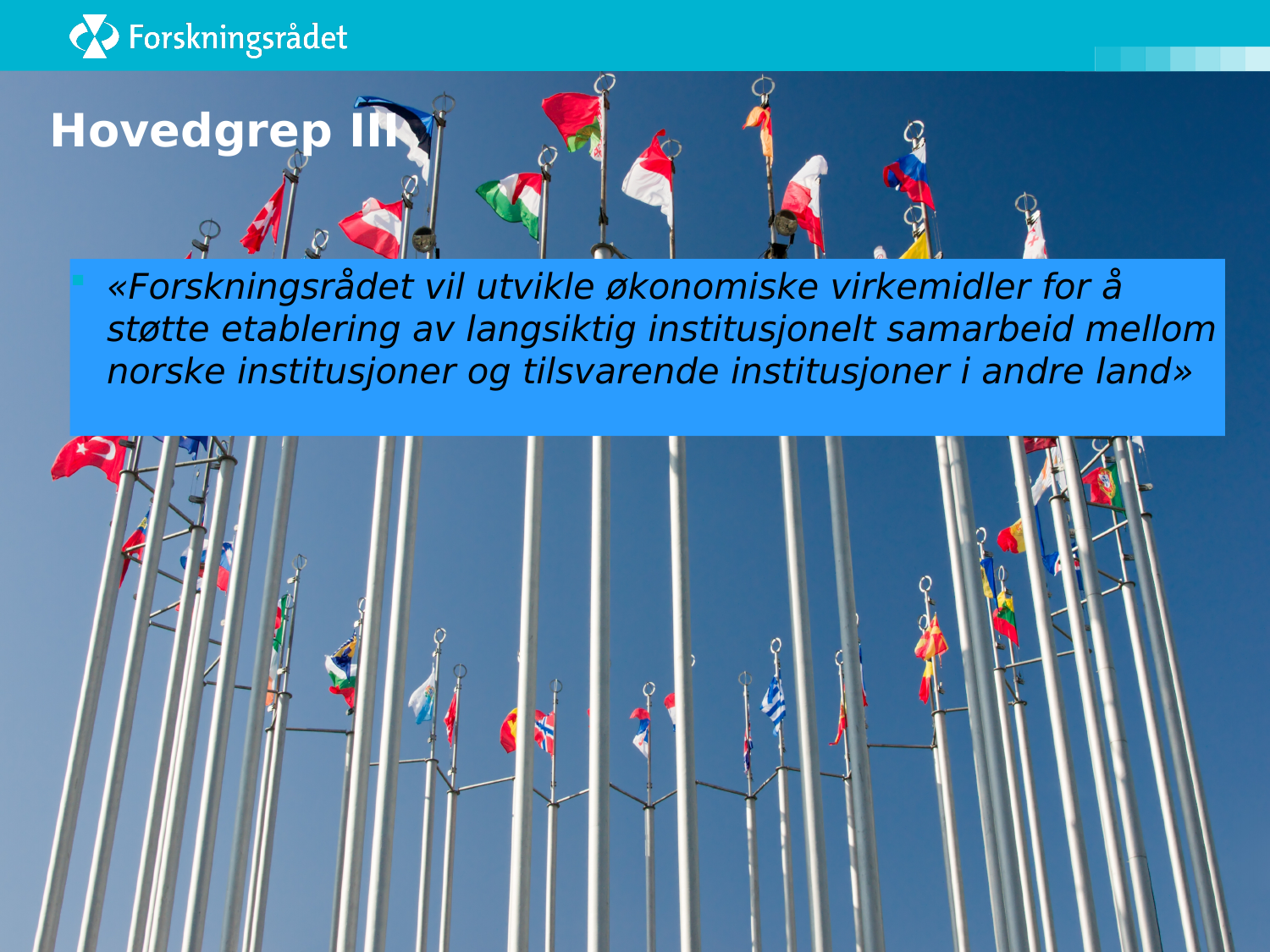

# Hovedgrep III
«Forskningsrådet vil utvikle økonomiske virkemidler for å støtte etablering av langsiktig institusjonelt samarbeid mellom norske institusjoner og tilsvarende institusjoner i andre land»